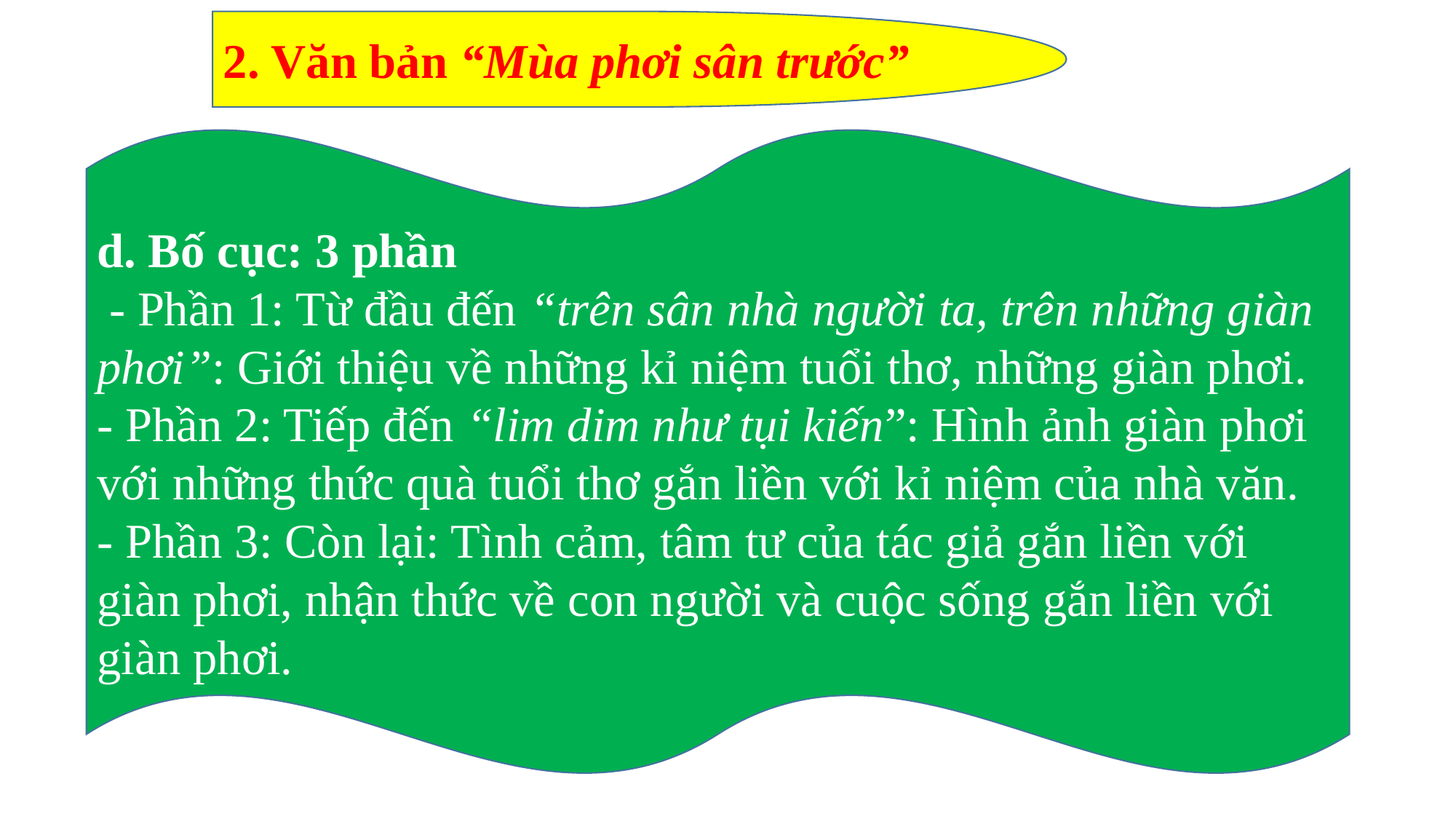

2. Văn bản “Mùa phơi sân trước”
d. Bố cục: 3 phần
 - Phần 1: Từ đầu đến “trên sân nhà người ta, trên những giàn phơi”: Giới thiệu về những kỉ niệm tuổi thơ, những giàn phơi.
- Phần 2: Tiếp đến “lim dim như tụi kiến”: Hình ảnh giàn phơi với những thức quà tuổi thơ gắn liền với kỉ niệm của nhà văn.
- Phần 3: Còn lại: Tình cảm, tâm tư của tác giả gắn liền với giàn phơi, nhận thức về con người và cuộc sống gắn liền với giàn phơi.